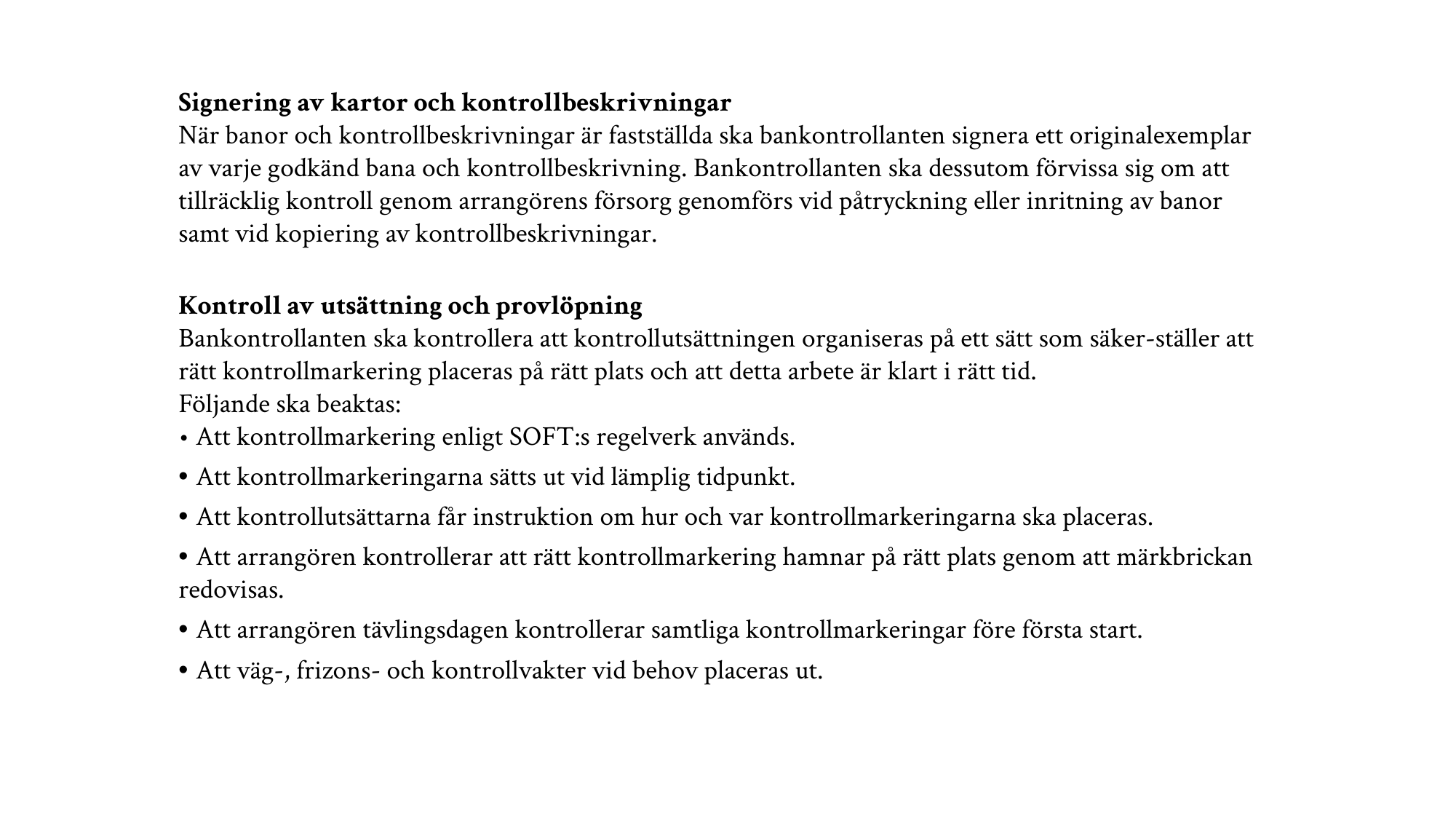

Signering av kartor och kontrollbeskrivningar
När banor och kontrollbeskrivningar är fastställda ska bankontrollanten signera ett originalexemplar av varje godkänd bana och kontrollbeskrivning. Bankontrollanten ska dessutom förvissa sig om att tillräcklig kontroll genom arrangörens försorg genomförs vid påtryckning eller inritning av banor samt vid kopiering av kontrollbeskrivningar.
Kontroll av utsättning och provlöpning
Bankontrollanten ska kontrollera att kontrollutsättningen organiseras på ett sätt som säker-ställer att rätt kontrollmarkering placeras på rätt plats och att detta arbete är klart i rätt tid.
Följande ska beaktas:
• Att kontrollmarkering enligt SOFT:s regelverk används.
• Att kontrollmarkeringarna sätts ut vid lämplig tidpunkt.
• Att kontrollutsättarna får instruktion om hur och var kontrollmarkeringarna ska placeras.
• Att arrangören kontrollerar att rätt kontrollmarkering hamnar på rätt plats genom att märkbrickan redovisas.
• Att arrangören tävlingsdagen kontrollerar samtliga kontrollmarkeringar före första start.
• Att väg-, frizons- och kontrollvakter vid behov placeras ut.